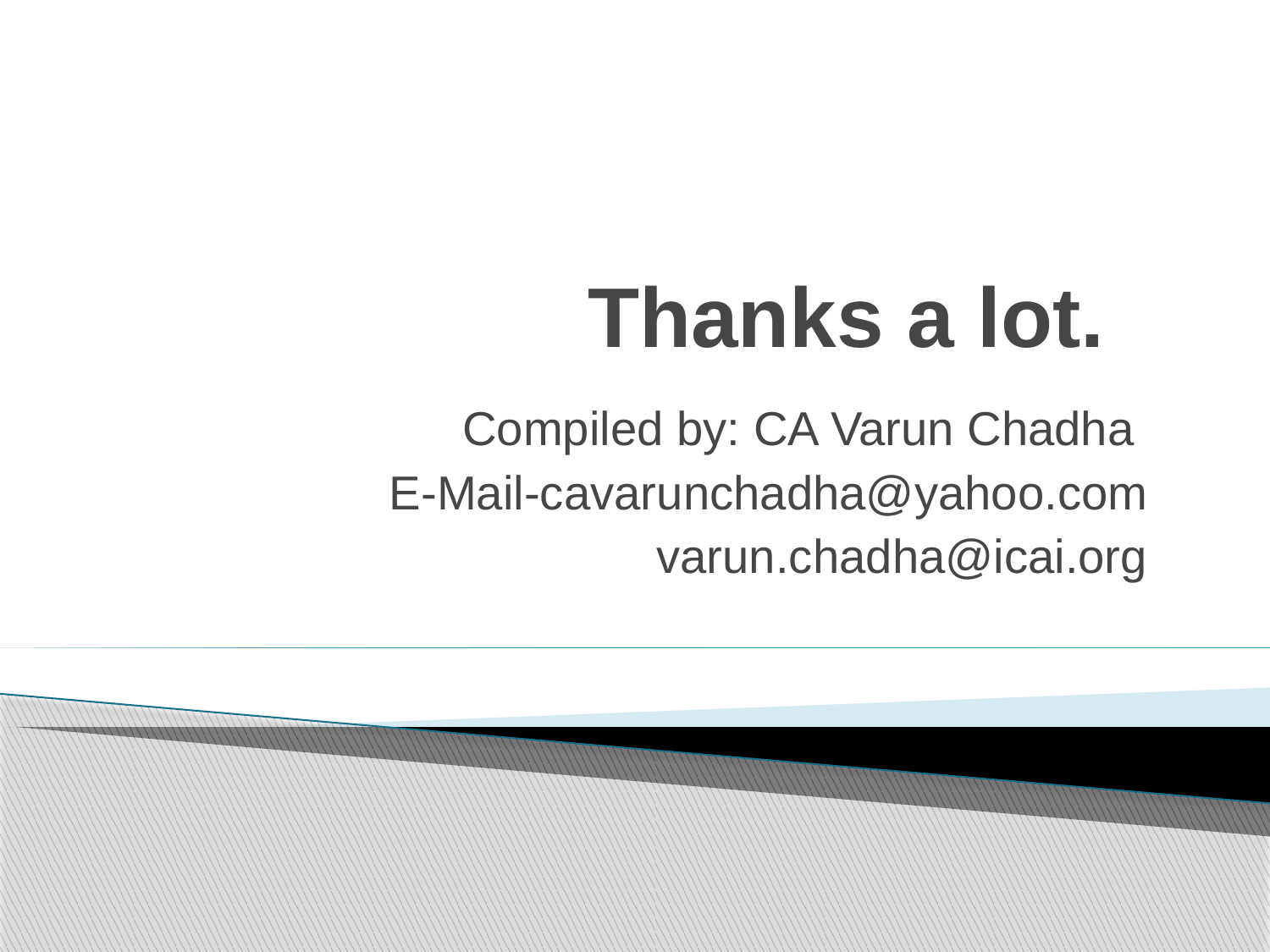

# Thanks a lot.
Compiled by: CA Varun Chadha
E-Mail-cavarunchadha@yahoo.com
varun.chadha@icai.org